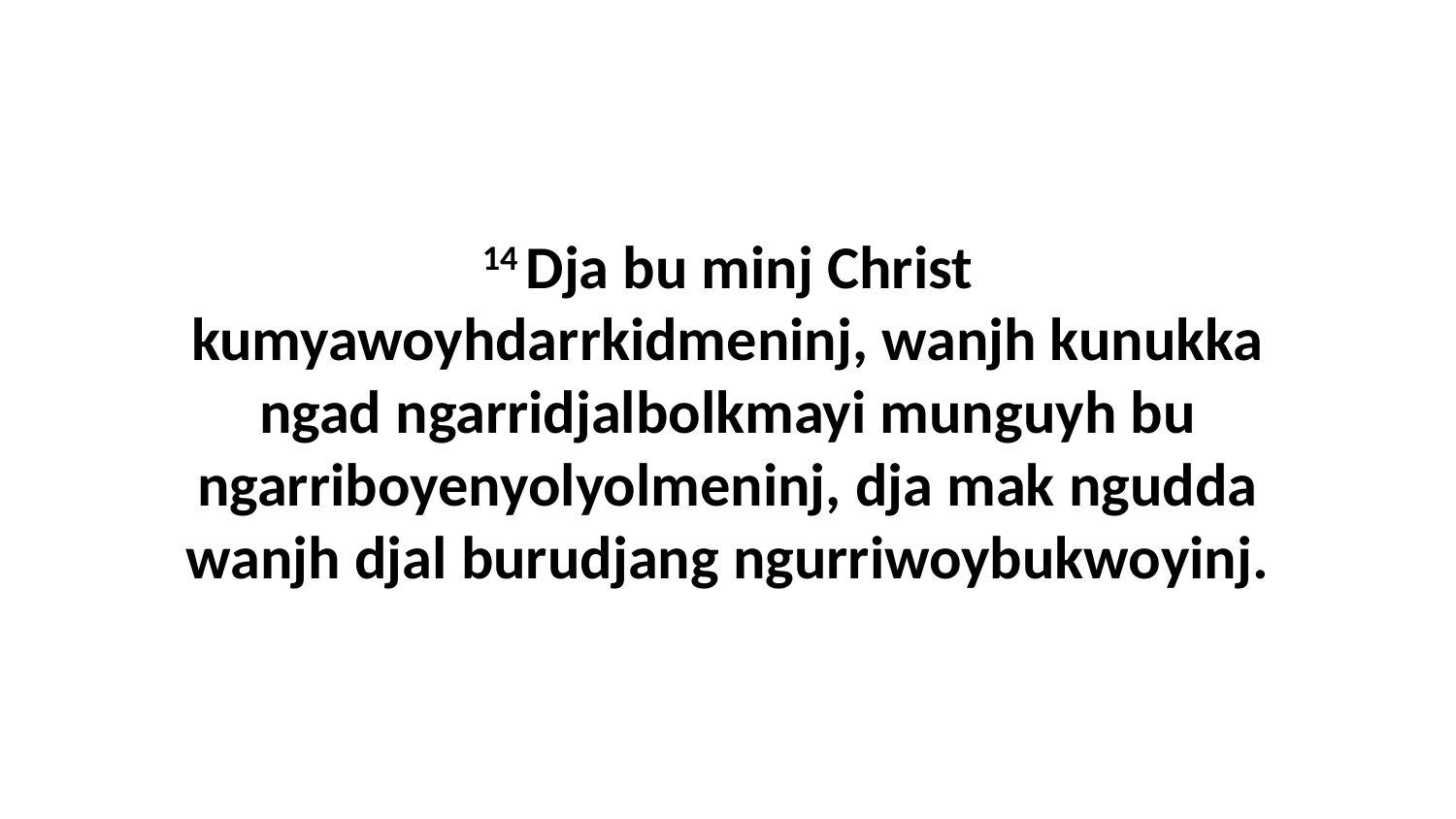

14 Dja bu minj Christ kumyawoyhdarrkidmeninj, wanjh kunukka ngad ngarridjalbolkmayi munguyh bu ngarriboyenyolyolmeninj, dja mak ngudda wanjh djal burudjang ngurriwoybukwoyinj.